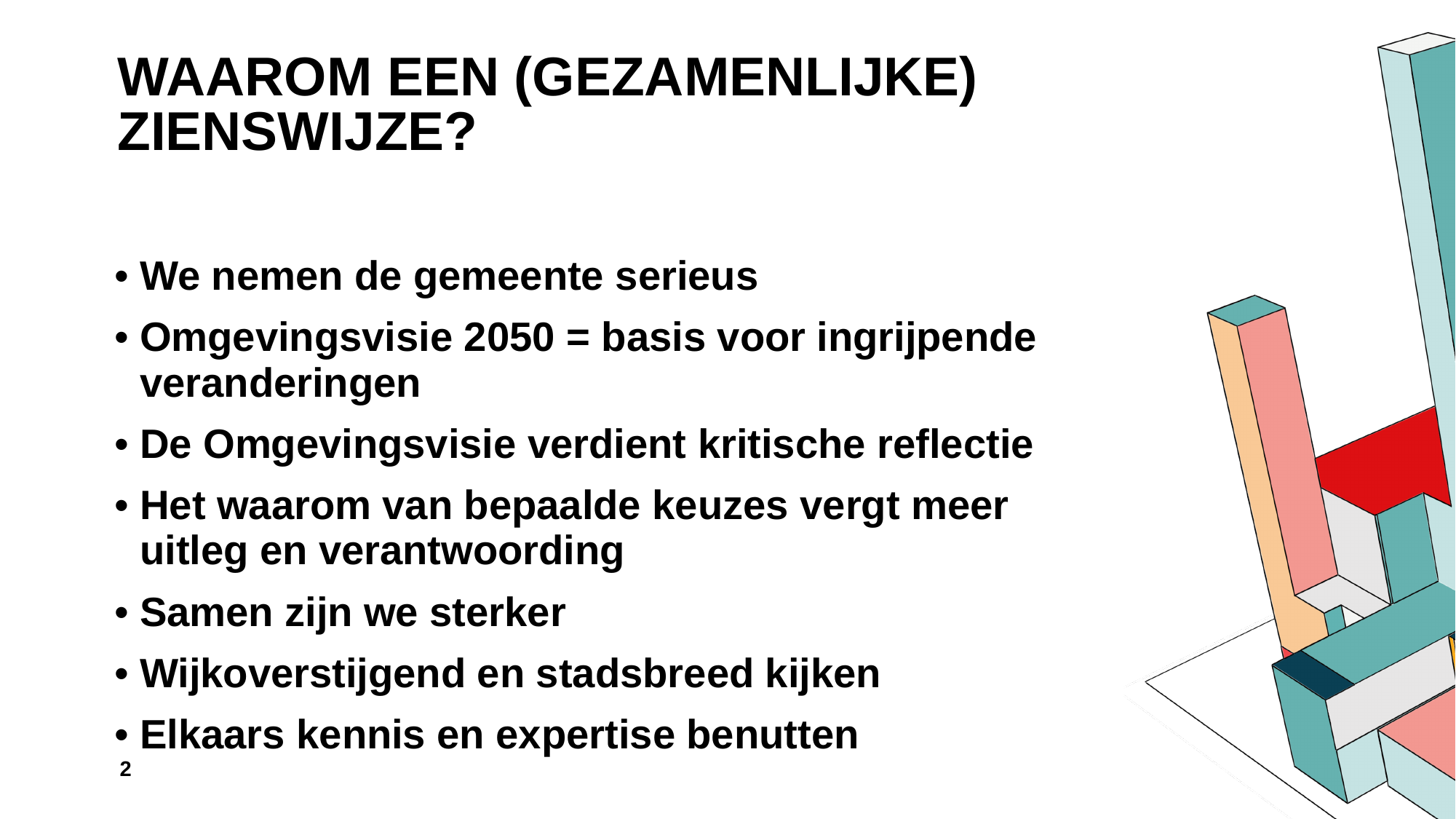

# Waarom een (gezamenlijke) zienswijze?
We nemen de gemeente serieus
Omgevingsvisie 2050 = basis voor ingrijpende veranderingen
De Omgevingsvisie verdient kritische reflectie
Het waarom van bepaalde keuzes vergt meer uitleg en verantwoording
Samen zijn we sterker
Wijkoverstijgend en stadsbreed kijken
Elkaars kennis en expertise benutten

2